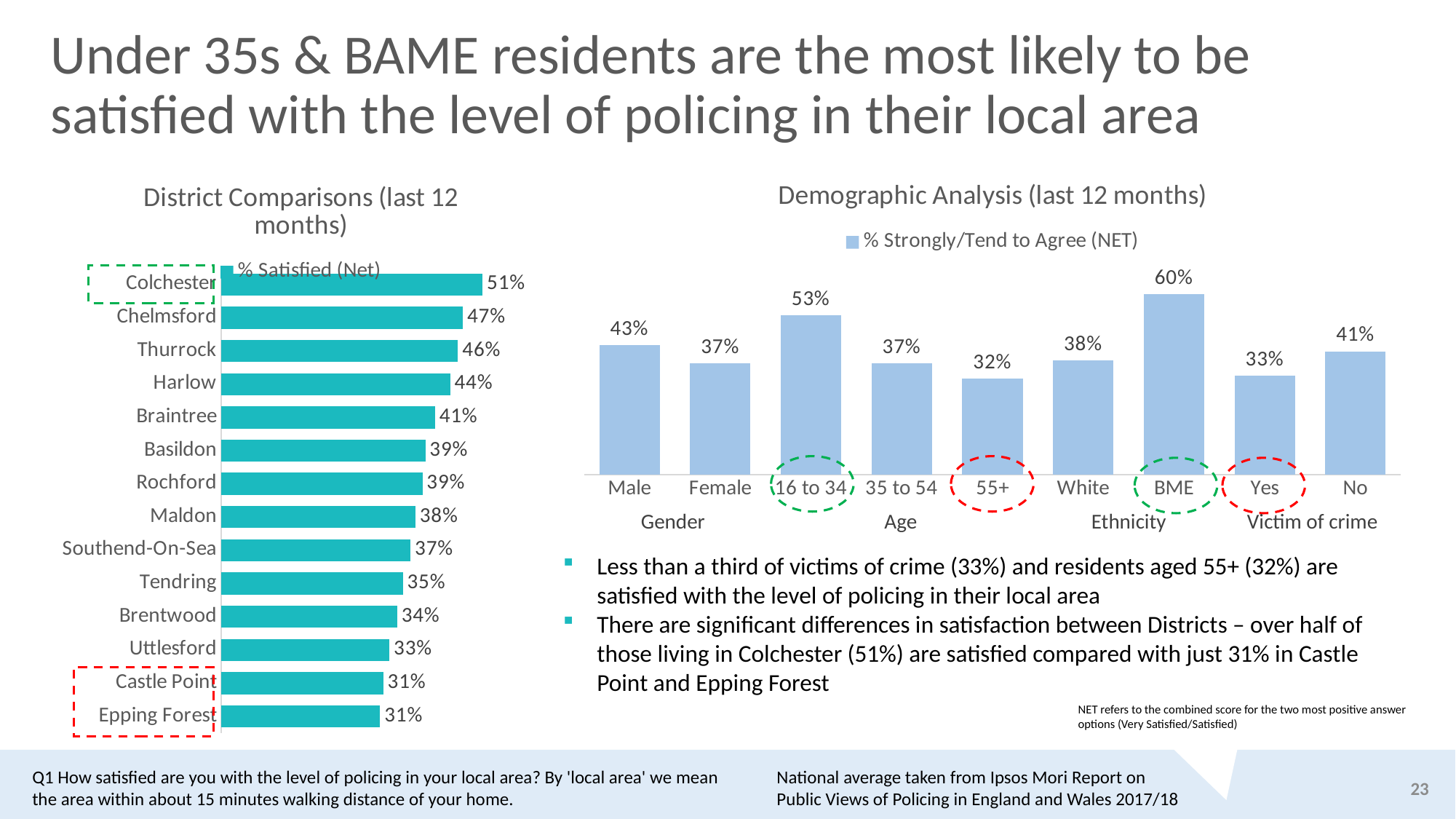

# Under 35s & BAME residents are the most likely to be satisfied with the level of policing in their local area

### Chart: District Comparisons (last 12 months)

| Category | % Satisfied (Net) |
|---|---|
| Colchester | 0.5055350553505477 |
| Chelmsford | 0.46748681898066186 |
| Thurrock | 0.4578947368421088 |
| Harlow | 0.44285714285713934 |
| Braintree | 0.41338582677165203 |
| Basildon | 0.39473684210526494 |
| Rochford | 0.3891891891891869 |
| Maldon | 0.3756708407871228 |
| Southend-On-Sea | 0.36612021857923094 |
| Tendring | 0.35144927536231846 |
| Brentwood | 0.34057971014492716 |
| Uttlesford | 0.3254972875226007 |
| Castle Point | 0.31343283582089854 |
| Epping Forest | 0.3072727272727272 |

### Chart: Demographic Analysis (last 12 months)

| Category | % Strongly/Tend to Agree (NET) |
|---|---|
| Male | 0.43 |
| Female | 0.37 |
| 16 to 34 | 0.53 |
| 35 to 54 | 0.37 |
| 55+ | 0.32 |
| White | 0.38 |
| BME | 0.6 |
| Yes | 0.33 |
| No | 0.41 |

| Gender | Age | Ethnicity | Victim of crime |
| --- | --- | --- | --- |
Less than a third of victims of crime (33%) and residents aged 55+ (32%) are satisfied with the level of policing in their local area
There are significant differences in satisfaction between Districts – over half of those living in Colchester (51%) are satisfied compared with just 31% in Castle Point and Epping Forest

NET refers to the combined score for the two most positive answer options (Very Satisfied/Satisfied)
National average taken from Ipsos Mori Report on Public Views of Policing in England and Wales 2017/18
Q1 How satisfied are you with the level of policing in your local area? By 'local area' we mean the area within about 15 minutes walking distance of your home.
23